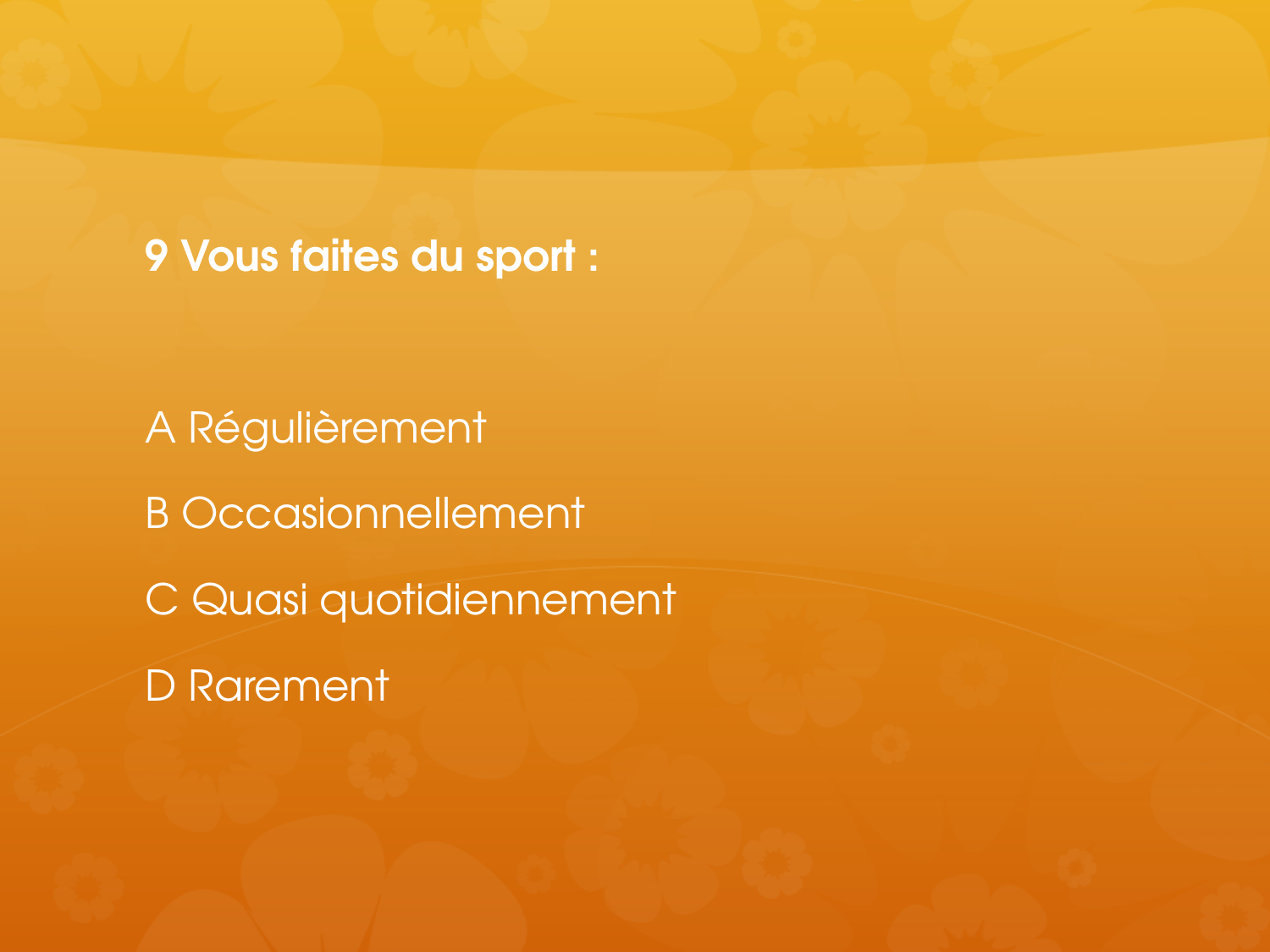

9 Vous faites du sport :

A Régulièrement
B Occasionnellement
C Quasi quotidiennement
D Rarement